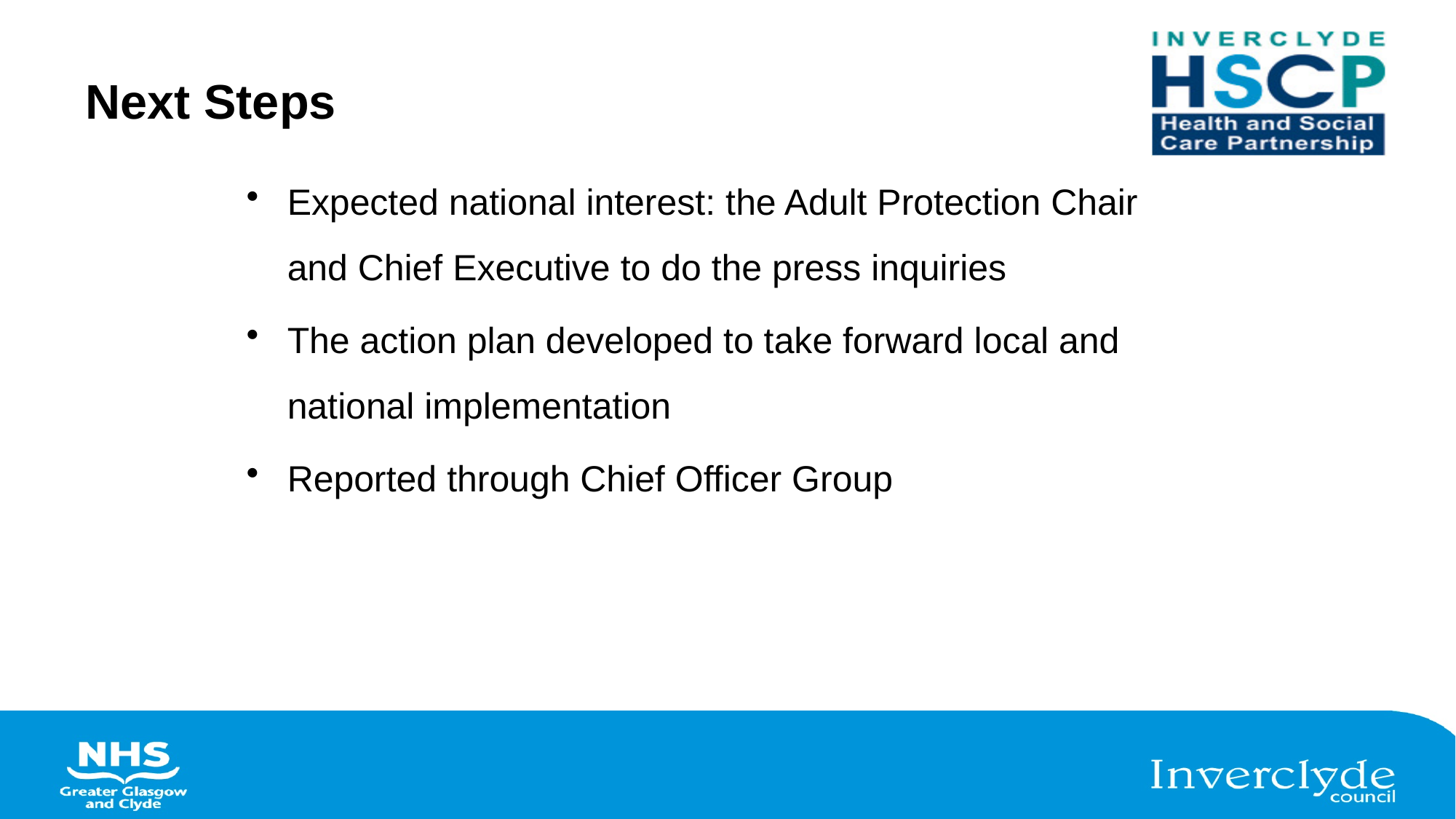

# Next Steps
Expected national interest: the Adult Protection Chair and Chief Executive to do the press inquiries
The action plan developed to take forward local and national implementation
Reported through Chief Officer Group